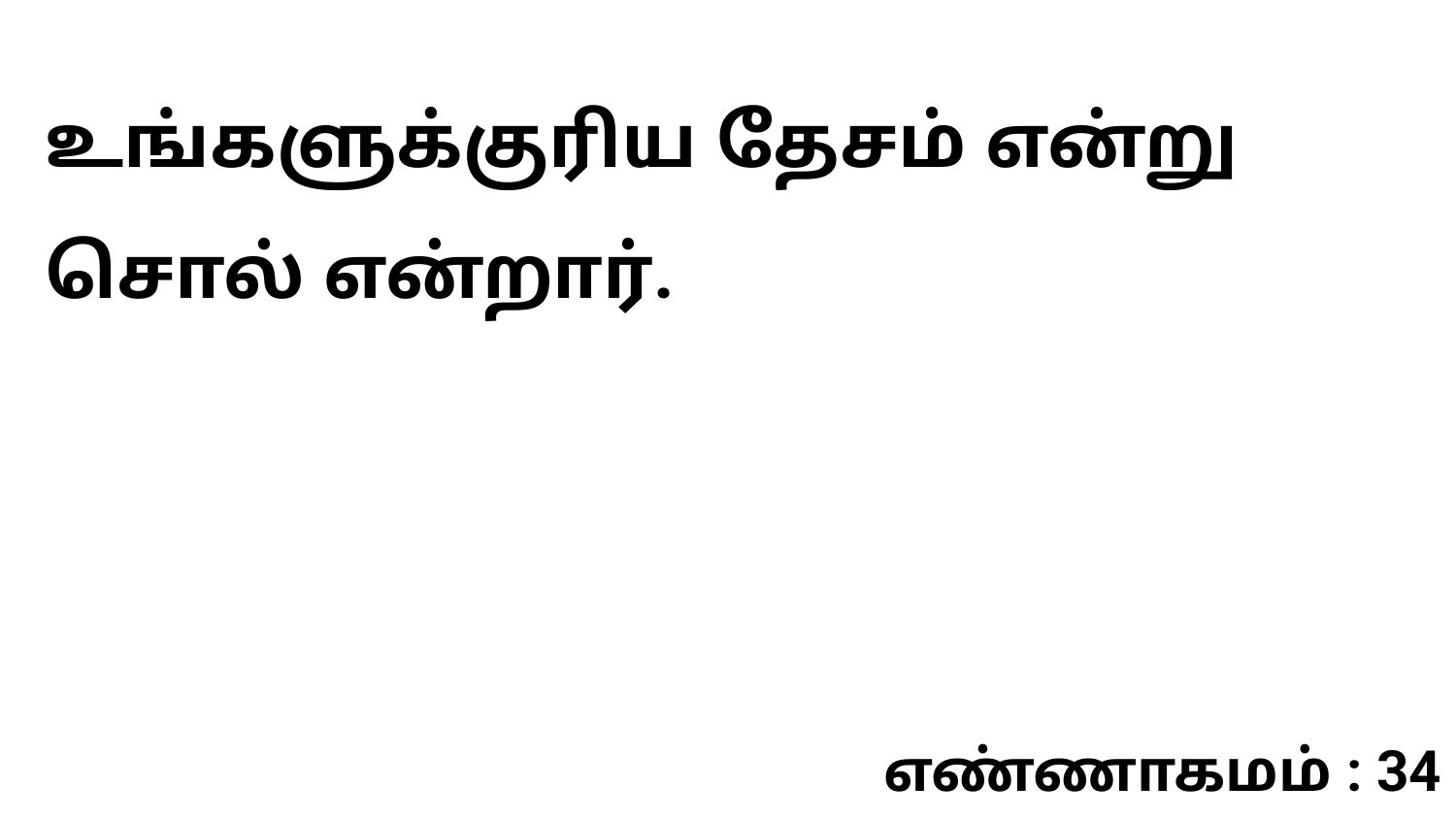

உங்களுக்குரிய தேசம் என்று சொல் என்றார்.
எண்ணாகமம் : 34